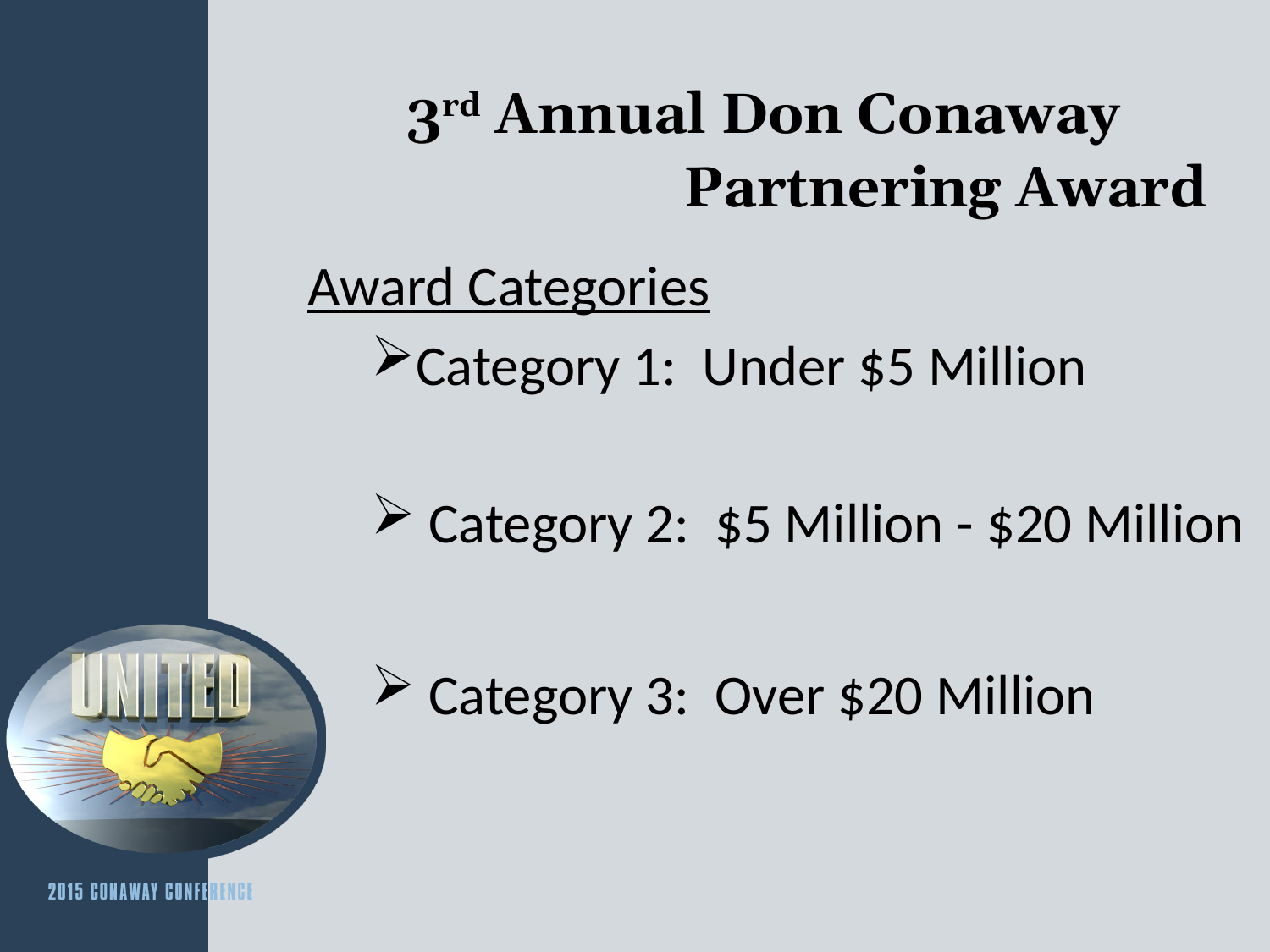

# 3rd Annual Don Conaway       Partnering Award
Award Categories
Category 1:  Under $5 Million

 Category 2:  $5 Million - $20 Million

 Category 3:  Over $20 Million